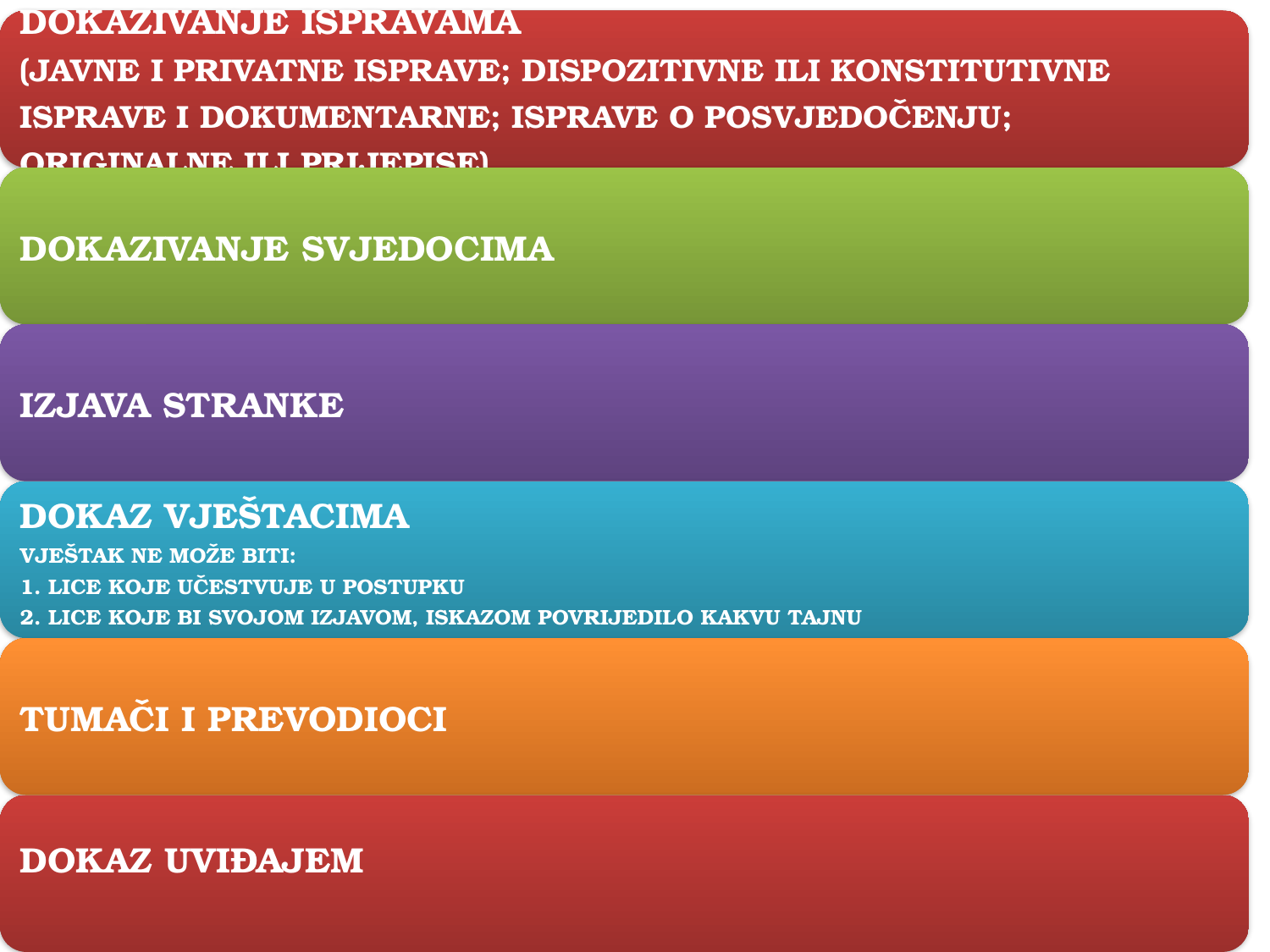

DOKAZIVANJE ISPRAVAMA
(JAVNE I PRIVATNE ISPRAVE; DISPOZITIVNE ILI KONSTITUTIVNE ISPRAVE I DOKUMENTARNE; ISPRAVE O POSVJEDOČENJU; ORIGINALNE ILI PRIJEPISE)
DOKAZIVANJE SVJEDOCIMA
DOKAZ VJEŠTACIMA
VJEŠTAK NE MOŽE BITI:
1. LICE KOJE UČESTVUJE U POSTUPKU
2. LICE KOJE BI SVOJOM IZJAVOM, ISKAZOM POVRIJEDILO KAKVU TAJNU
DOKAZ UVIĐAJEM
IZJAVA STRANKE
TUMAČI I PREVODIOCI